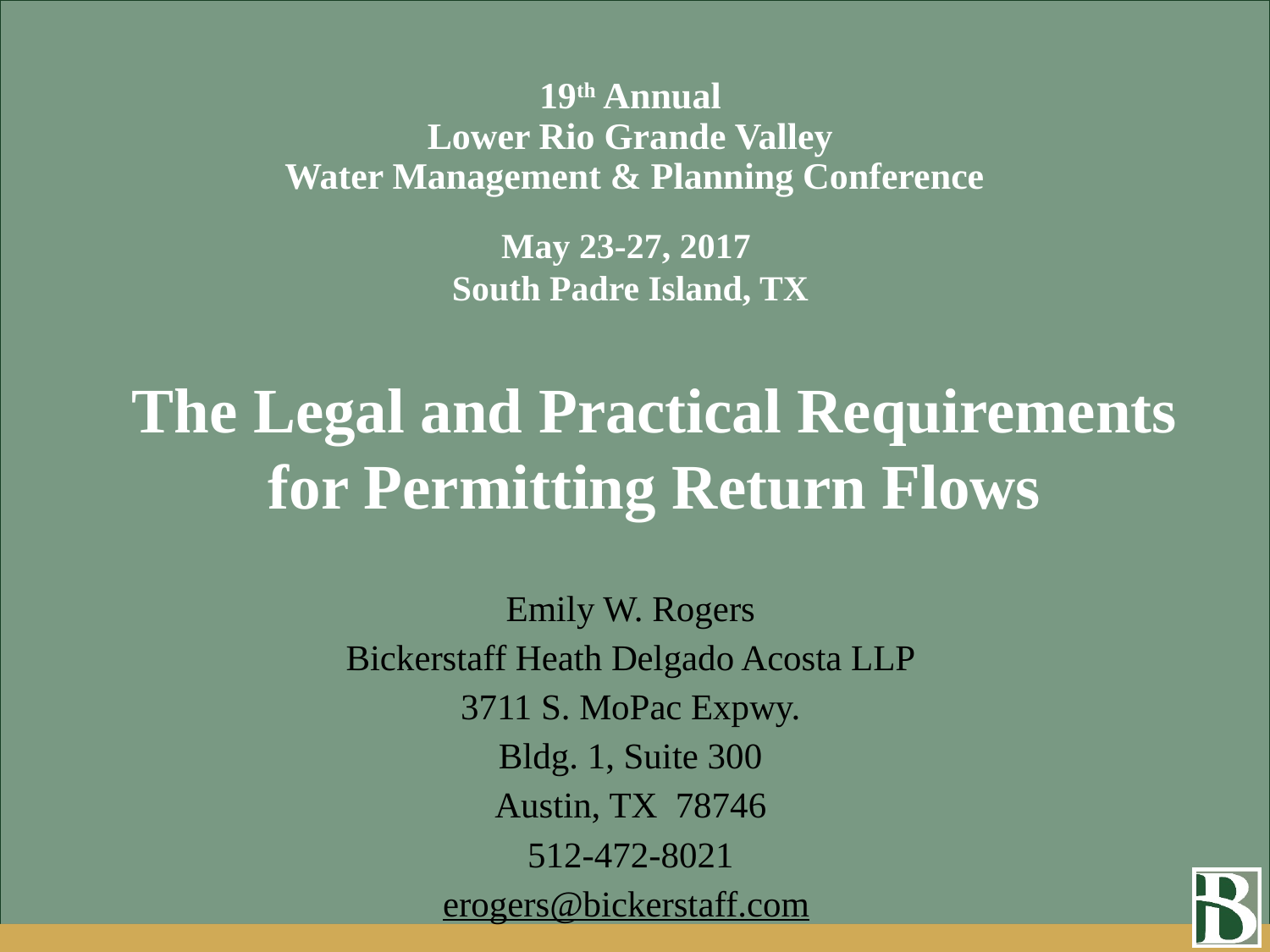

# 19th Annual Lower Rio Grande Valley Water Management & Planning Conference
May 23-27, 2017
South Padre Island, TX
The Legal and Practical Requirements
for Permitting Return Flows
Emily W. Rogers
Bickerstaff Heath Delgado Acosta LLP
3711 S. MoPac Expwy.
Bldg. 1, Suite 300
Austin, TX  78746
512-472-8021
erogers@bickerstaff.com